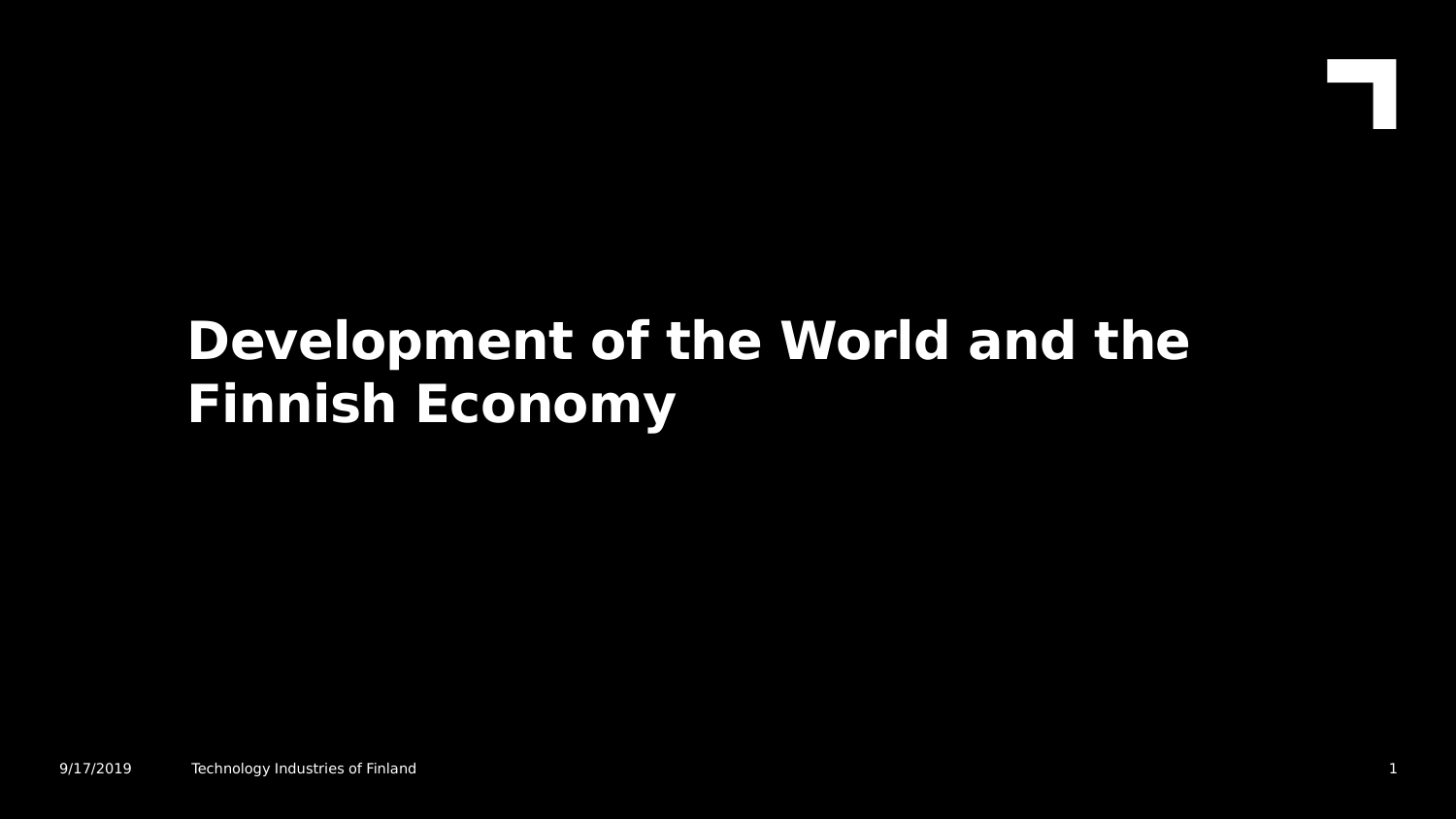

Development of the World and the Finnish Economy
9/17/2019
Technology Industries of Finland
1